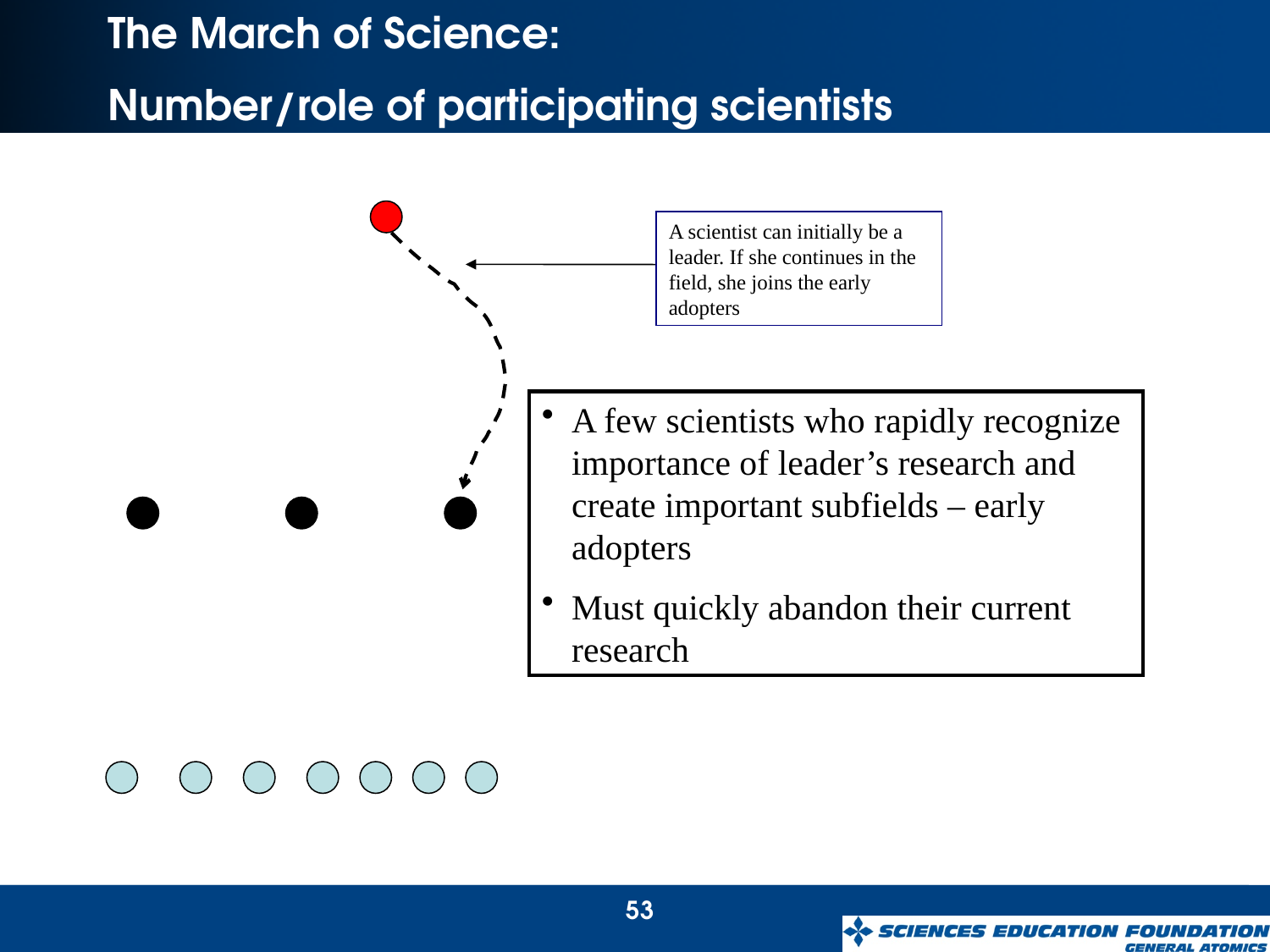

The March of Science:
Number/role of participating scientists

A scientist can initially be a leader. If she continues in the field, she joins the early adopters

A few scientists who rapidly recognize importance of leader’s research and create important subfields – early adopters
Must quickly abandon their current research

53